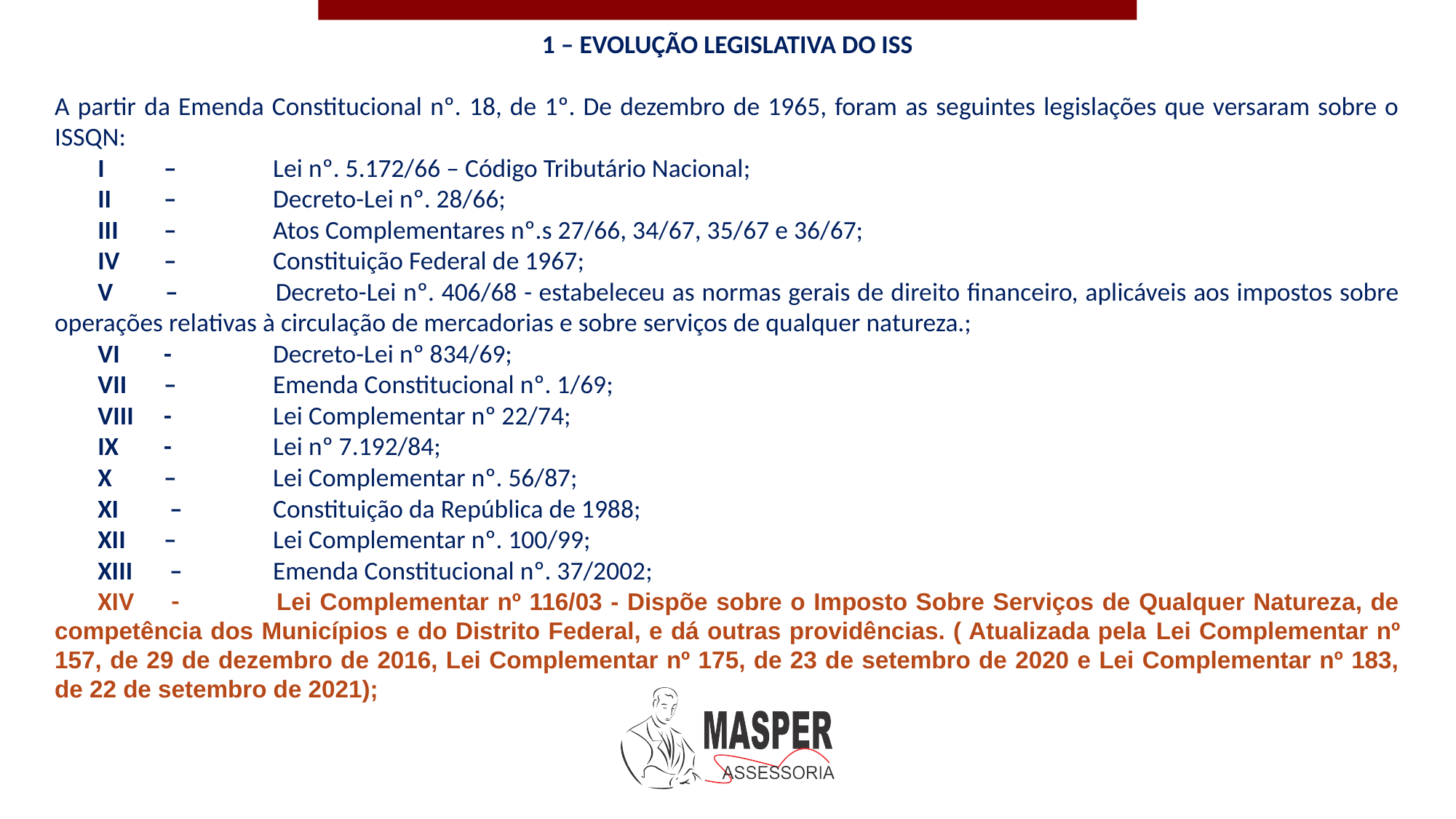

1 – EVOLUÇÃO LEGISLATIVA DO ISS

A partir da Emenda Constitucional nº. 18, de 1º. De dezembro de 1965, foram as seguintes legislações que versaram sobre o ISSQN:
I 	– 	Lei nº. 5.172/66 – Código Tributário Nacional;
II 	– 	Decreto-Lei nº. 28/66;
III 	– 	Atos Complementares nº.s 27/66, 34/67, 35/67 e 36/67;
IV	– 	Constituição Federal de 1967;
V 	– 	Decreto-Lei nº. 406/68 - estabeleceu as normas gerais de direito financeiro, aplicáveis aos impostos sobre operações relativas à circulação de mercadorias e sobre serviços de qualquer natureza.;
VI 	-	Decreto-Lei nº 834/69;
VII 	– 	Emenda Constitucional nº. 1/69;
VIII 	-	Lei Complementar nº 22/74;
IX 	-	Lei nº 7.192/84;
X 	– 	Lei Complementar nº. 56/87;
XI	 – 	Constituição da República de 1988;
XII 	– 	Lei Complementar nº. 100/99;
XIII	 – 	Emenda Constitucional nº. 37/2002;
XIV	 - 	Lei Complementar nº 116/03 - Dispõe sobre o Imposto Sobre Serviços de Qualquer Natureza, de competência dos Municípios e do Distrito Federal, e dá outras providências. ( Atualizada pela Lei Complementar nº 157, de 29 de dezembro de 2016, Lei Complementar nº 175, de 23 de setembro de 2020 e Lei Complementar nº 183, de 22 de setembro de 2021);